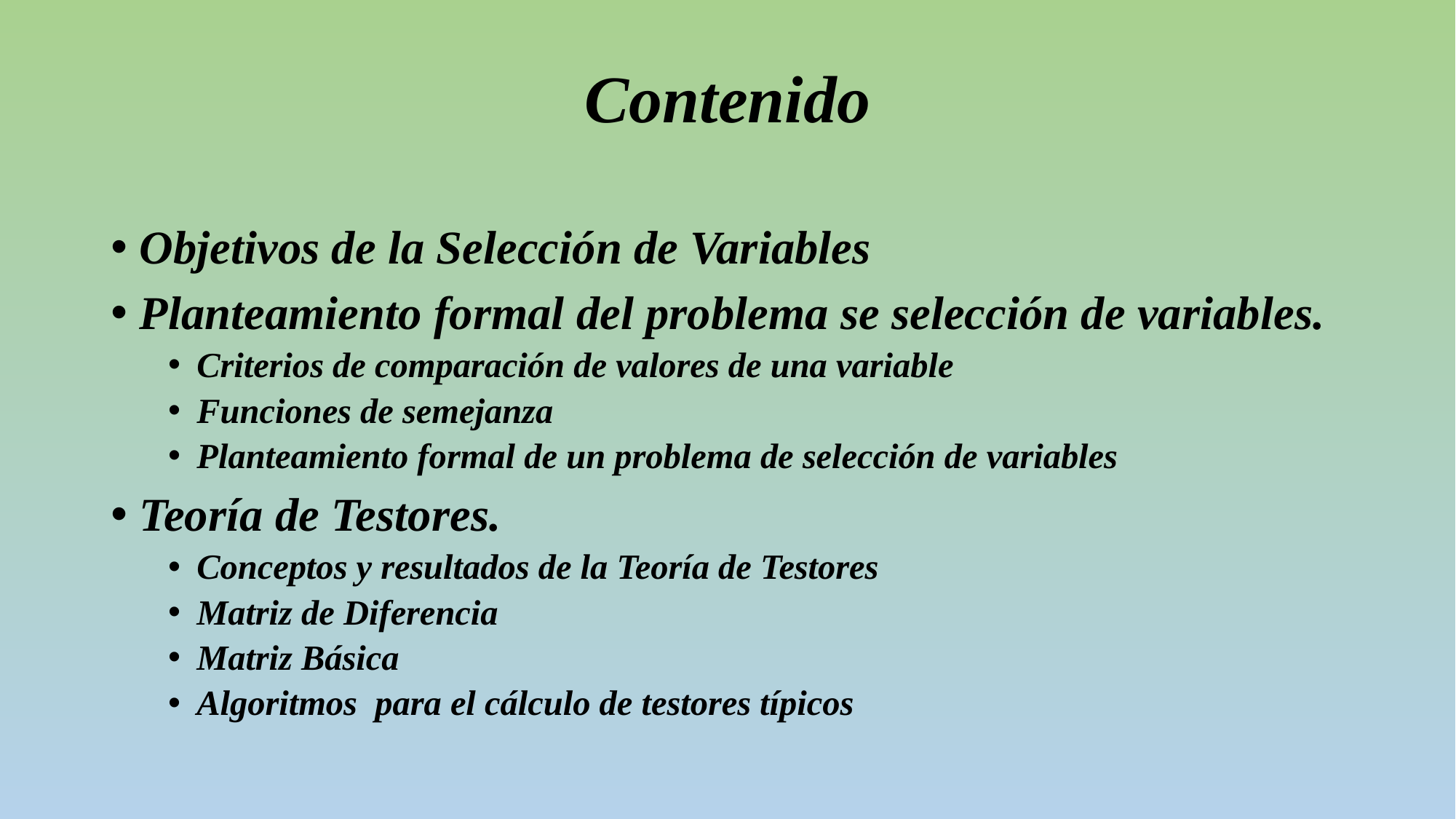

# Contenido
Objetivos de la Selección de Variables
Planteamiento formal del problema se selección de variables.
Criterios de comparación de valores de una variable
Funciones de semejanza
Planteamiento formal de un problema de selección de variables
Teoría de Testores.
Conceptos y resultados de la Teoría de Testores
Matriz de Diferencia
Matriz Básica
Algoritmos  para el cálculo de testores típicos